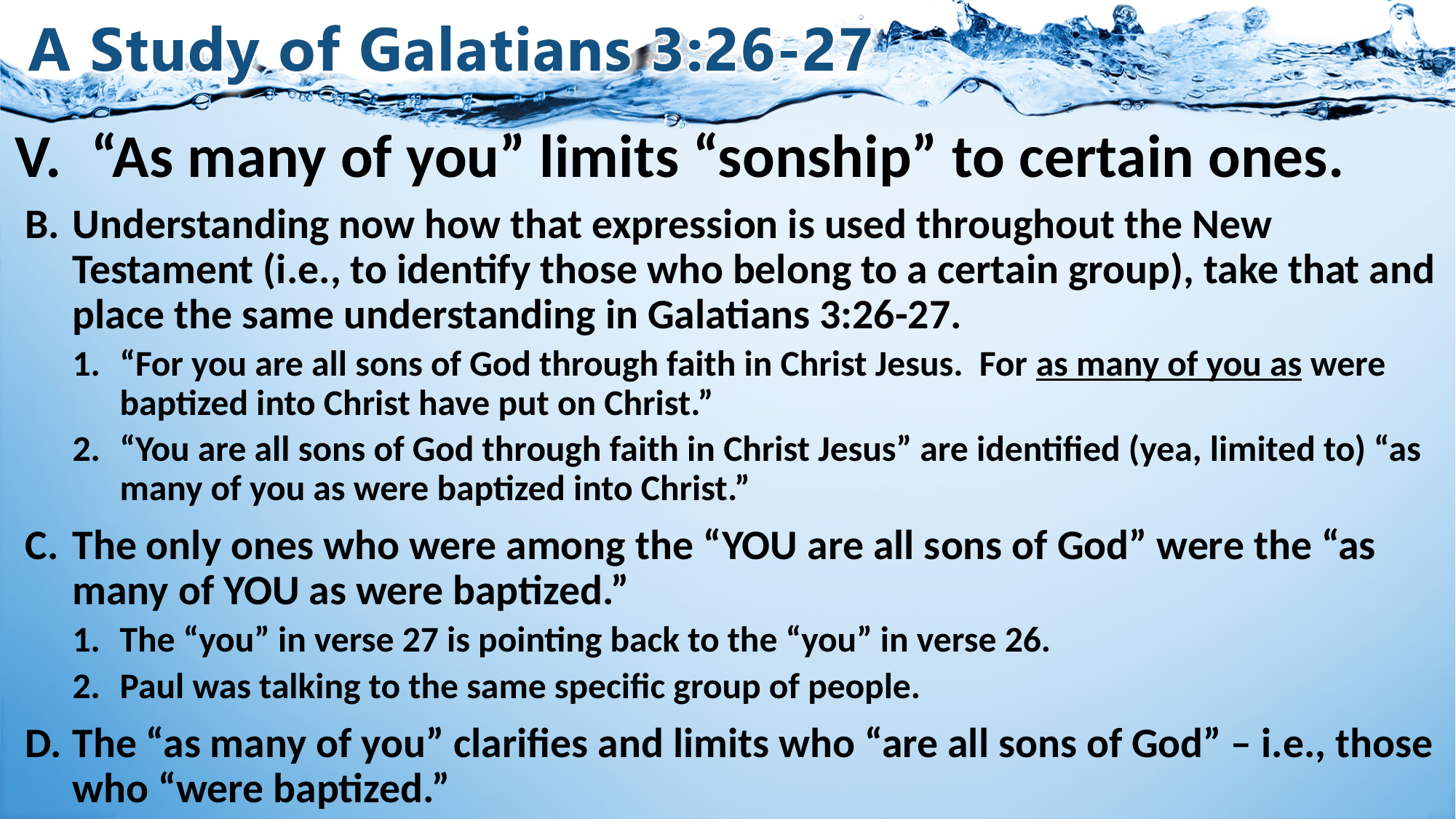

# V.	“As many of you” limits “sonship” to certain ones.
Understanding now how that expression is used throughout the New Testament (i.e., to identify those who belong to a certain group), take that and place the same understanding in Galatians 3:26-27.
“For you are all sons of God through faith in Christ Jesus.  For as many of you as were baptized into Christ have put on Christ.”
“You are all sons of God through faith in Christ Jesus” are identified (yea, limited to) “as many of you as were baptized into Christ.”
The only ones who were among the “YOU are all sons of God” were the “as many of YOU as were baptized.”
The “you” in verse 27 is pointing back to the “you” in verse 26.
Paul was talking to the same specific group of people.
The “as many of you” clarifies and limits who “are all sons of God” – i.e., those who “were baptized.”